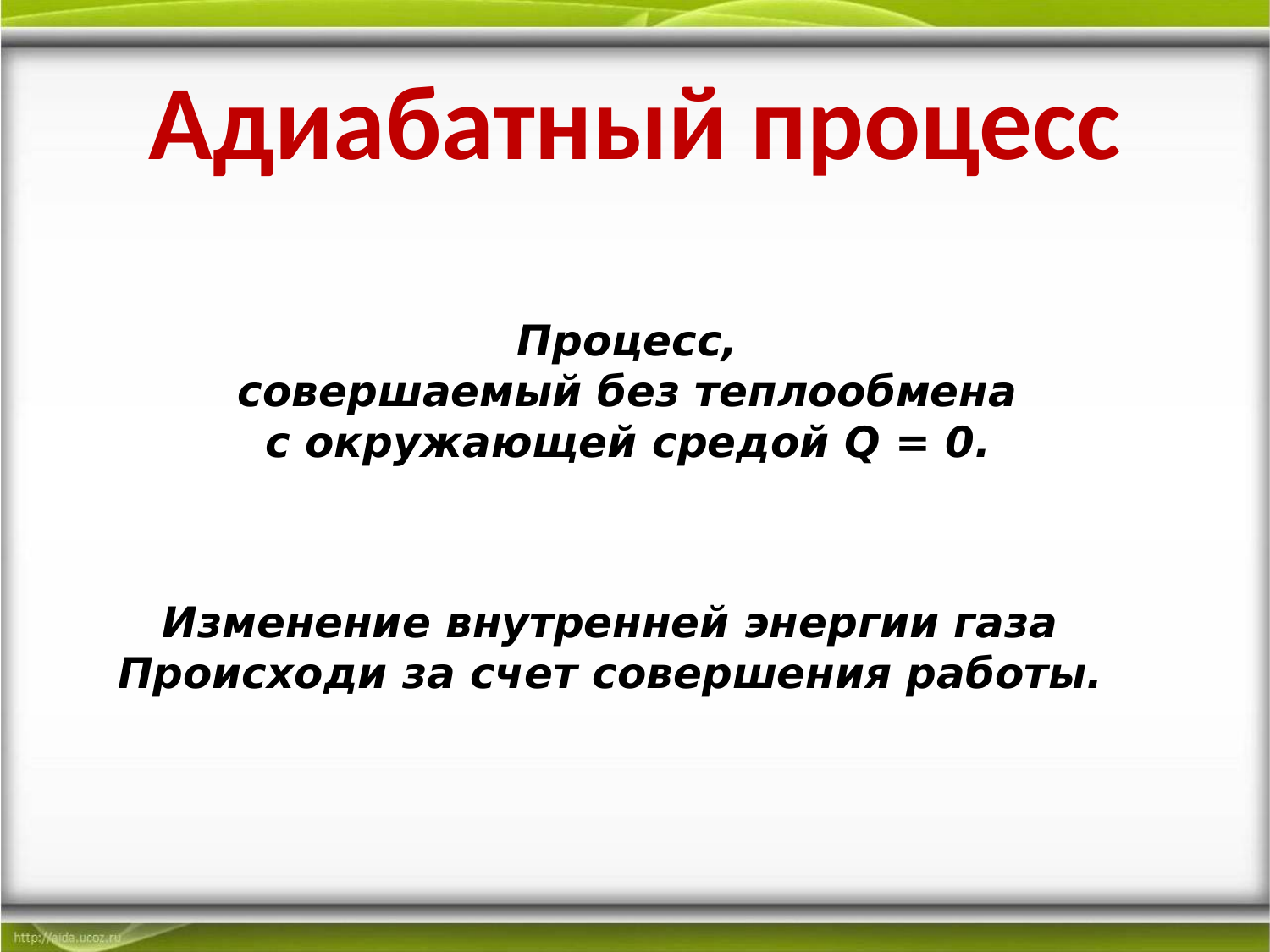

# Адиабатный процесс
Процесс,
совершаемый без теплообмена
с окружающей средой Q = 0.
Изменение внутренней энергии газа
Происходи за счет совершения работы.